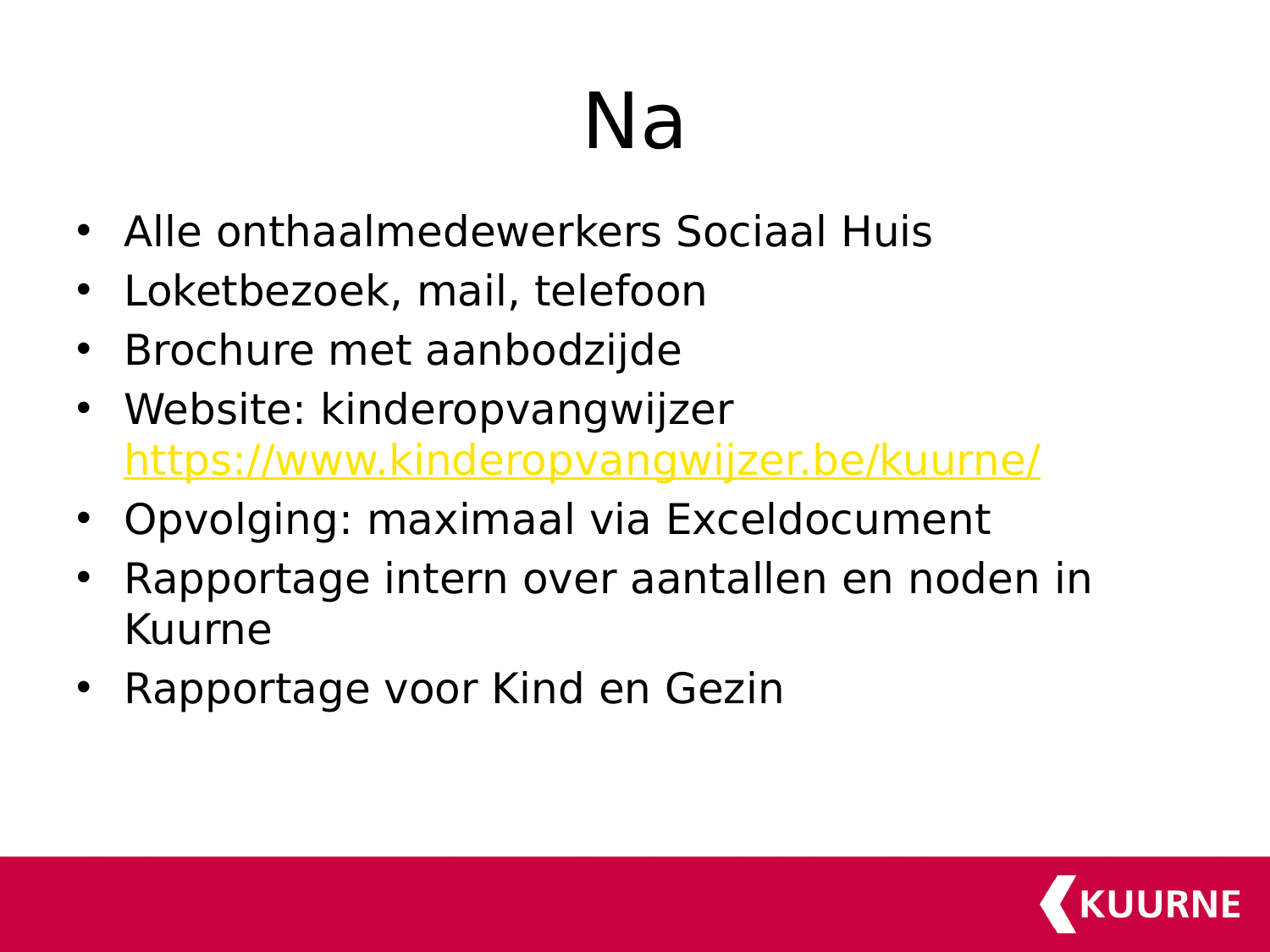

# Na
Alle onthaalmedewerkers Sociaal Huis
Loketbezoek, mail, telefoon
Brochure met aanbodzijde
Website: kinderopvangwijzer https://www.kinderopvangwijzer.be/kuurne/
Opvolging: maximaal via Exceldocument
Rapportage intern over aantallen en noden in Kuurne
Rapportage voor Kind en Gezin